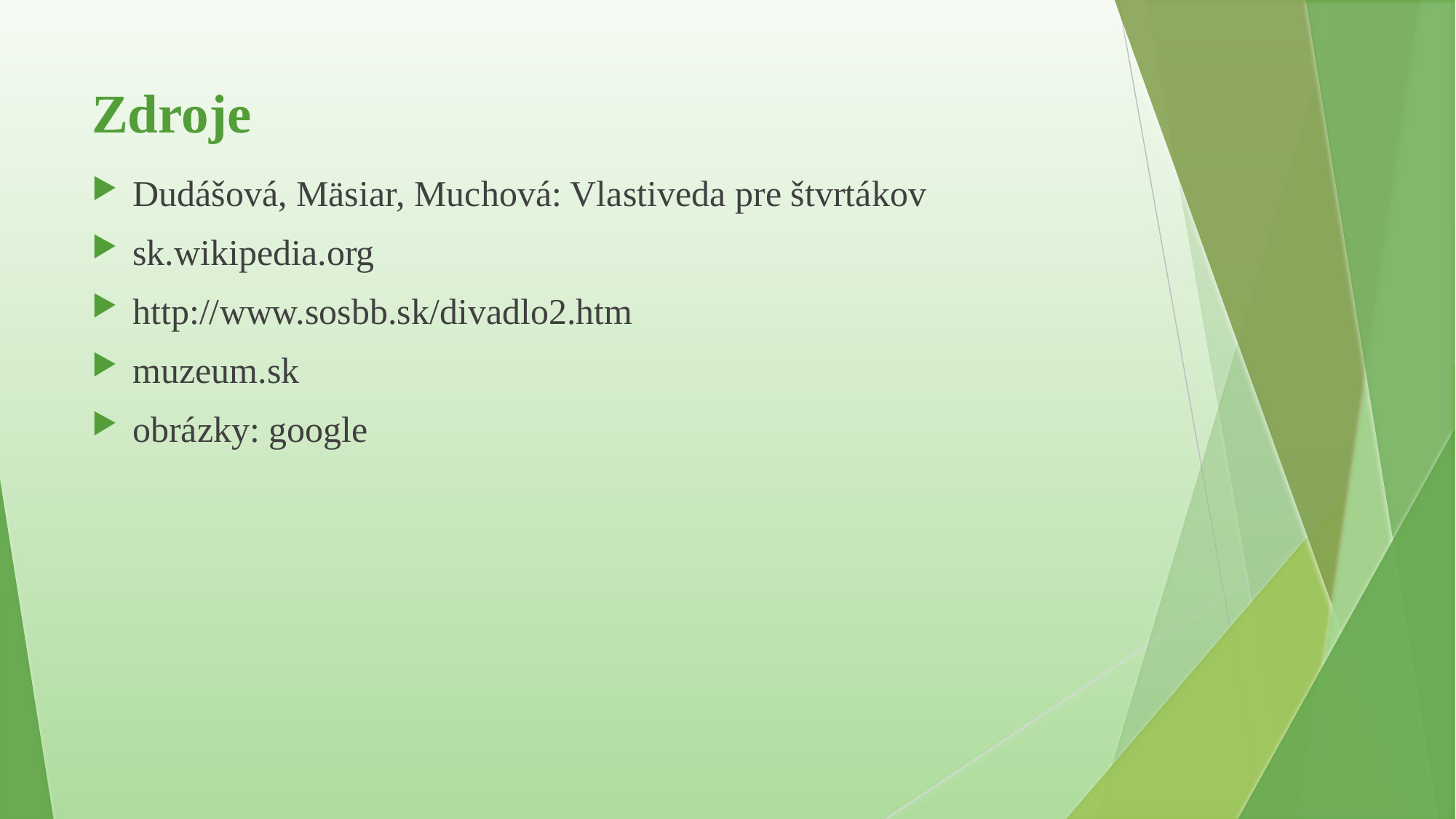

# Zdroje
Dudášová, Mäsiar, Muchová: Vlastiveda pre štvrtákov
sk.wikipedia.org
http://www.sosbb.sk/divadlo2.htm
muzeum.sk
obrázky: google